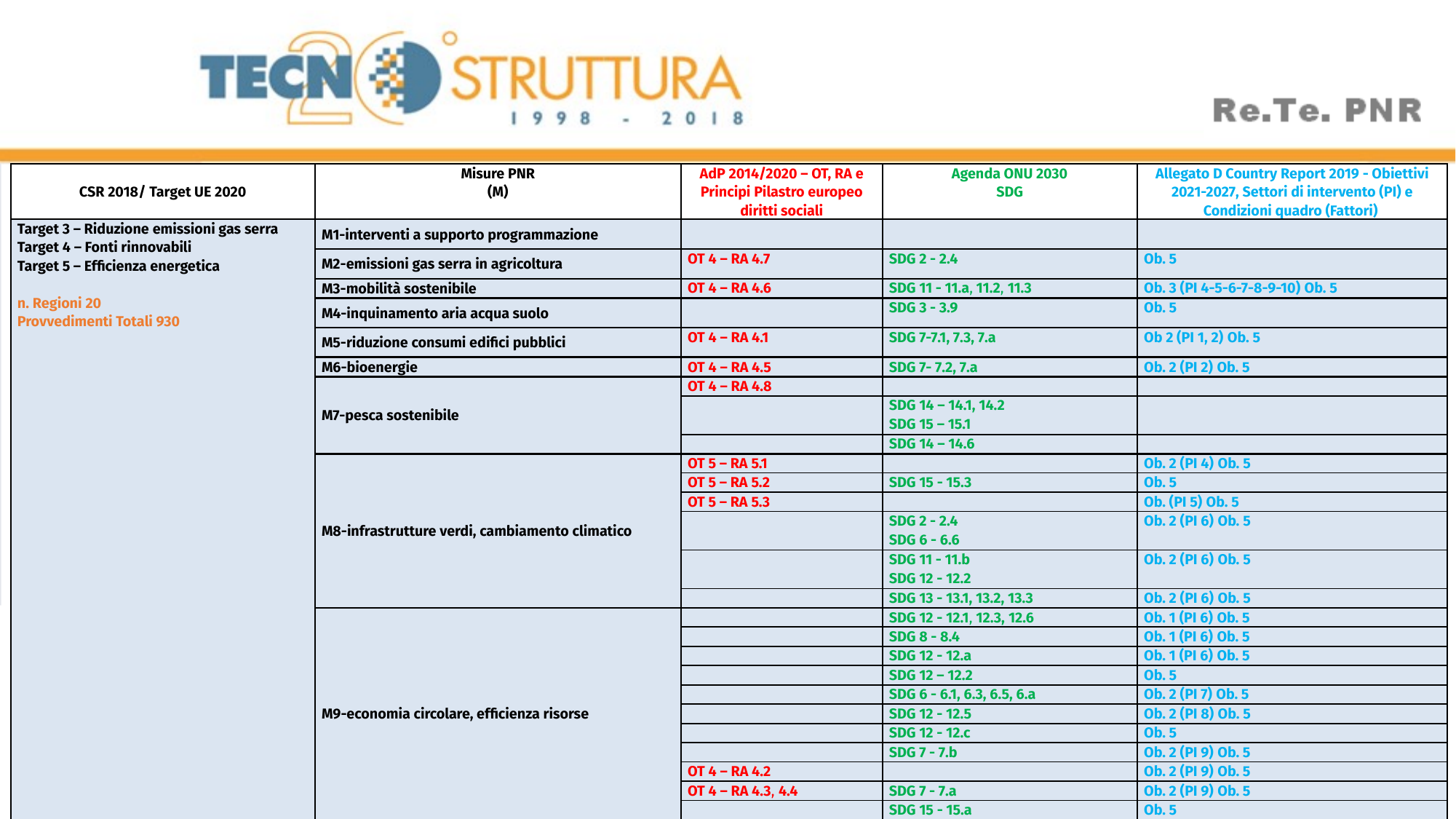

| CSR 2018/ Target UE 2020 | Misure PNR (M) | AdP 2014/2020 – OT, RA e Principi Pilastro europeo diritti sociali | Agenda ONU 2030 SDG | Allegato D Country Report 2019 - Obiettivi 2021-2027, Settori di intervento (PI) e Condizioni quadro (Fattori) |
| --- | --- | --- | --- | --- |
| Target 3 – Riduzione emissioni gas serra Target 4 – Fonti rinnovabili Target 5 – Efficienza energetica   n. Regioni 20 Provvedimenti Totali 930 | M1-interventi a supporto programmazione |  |  |  |
|  | M2-emissioni gas serra in agricoltura | OT 4 – RA 4.7 | SDG 2 - 2.4 | Ob. 5 |
|  | M3-mobilità sostenibile | OT 4 – RA 4.6 | SDG 11 - 11.a, 11.2, 11.3 | Ob. 3 (PI 4-5-6-7-8-9-10) Ob. 5 |
|  | M4-inquinamento aria acqua suolo |  | SDG 3 - 3.9 | Ob. 5 |
|  | M5-riduzione consumi edifici pubblici | OT 4 – RA 4.1 | SDG 7-7.1, 7.3, 7.a | Ob 2 (PI 1, 2) Ob. 5 |
|  | M6-bioenergie | OT 4 – RA 4.5 | SDG 7- 7.2, 7.a | Ob. 2 (PI 2) Ob. 5 |
|  | M7-pesca sostenibile | OT 4 – RA 4.8 |  |  |
|  |  |  | SDG 14 – 14.1, 14.2 SDG 15 – 15.1 |  |
|  |  |  | SDG 14 – 14.6 |  |
|  | M8-infrastrutture verdi, cambiamento climatico | OT 5 – RA 5.1 |  | Ob. 2 (PI 4) Ob. 5 |
|  |  | OT 5 – RA 5.2 | SDG 15 - 15.3 | Ob. 5 |
|  |  | OT 5 – RA 5.3 |  | Ob. (PI 5) Ob. 5 |
|  |  |  | SDG 2 - 2.4 SDG 6 - 6.6 | Ob. 2 (PI 6) Ob. 5 |
|  |  |  | SDG 11 - 11.b SDG 12 - 12.2 | Ob. 2 (PI 6) Ob. 5 |
|  |  |  | SDG 13 - 13.1, 13.2, 13.3 | Ob. 2 (PI 6) Ob. 5 |
|  | M9-economia circolare, efficienza risorse |  | SDG 12 - 12.1, 12.3, 12.6 | Ob. 1 (PI 6) Ob. 5 |
|  |  |  | SDG 8 - 8.4 | Ob. 1 (PI 6) Ob. 5 |
|  |  |  | SDG 12 - 12.a | Ob. 1 (PI 6) Ob. 5 |
|  |  |  | SDG 12 – 12.2 | Ob. 5 |
|  |  |  | SDG 6 - 6.1, 6.3, 6.5, 6.a | Ob. 2 (PI 7) Ob. 5 |
|  |  |  | SDG 12 - 12.5 | Ob. 2 (PI 8) Ob. 5 |
|  |  |  | SDG 12 - 12.c | Ob. 5 |
|  |  |  | SDG 7 - 7.b | Ob. 2 (PI 9) Ob. 5 |
|  |  | OT 4 – RA 4.2 |  | Ob. 2 (PI 9) Ob. 5 |
|  |  | OT 4 – RA 4.3, 4.4 | SDG 7 - 7.a | Ob. 2 (PI 9) Ob. 5 |
|  |  |  | SDG 15 - 15.a | Ob. 5 |